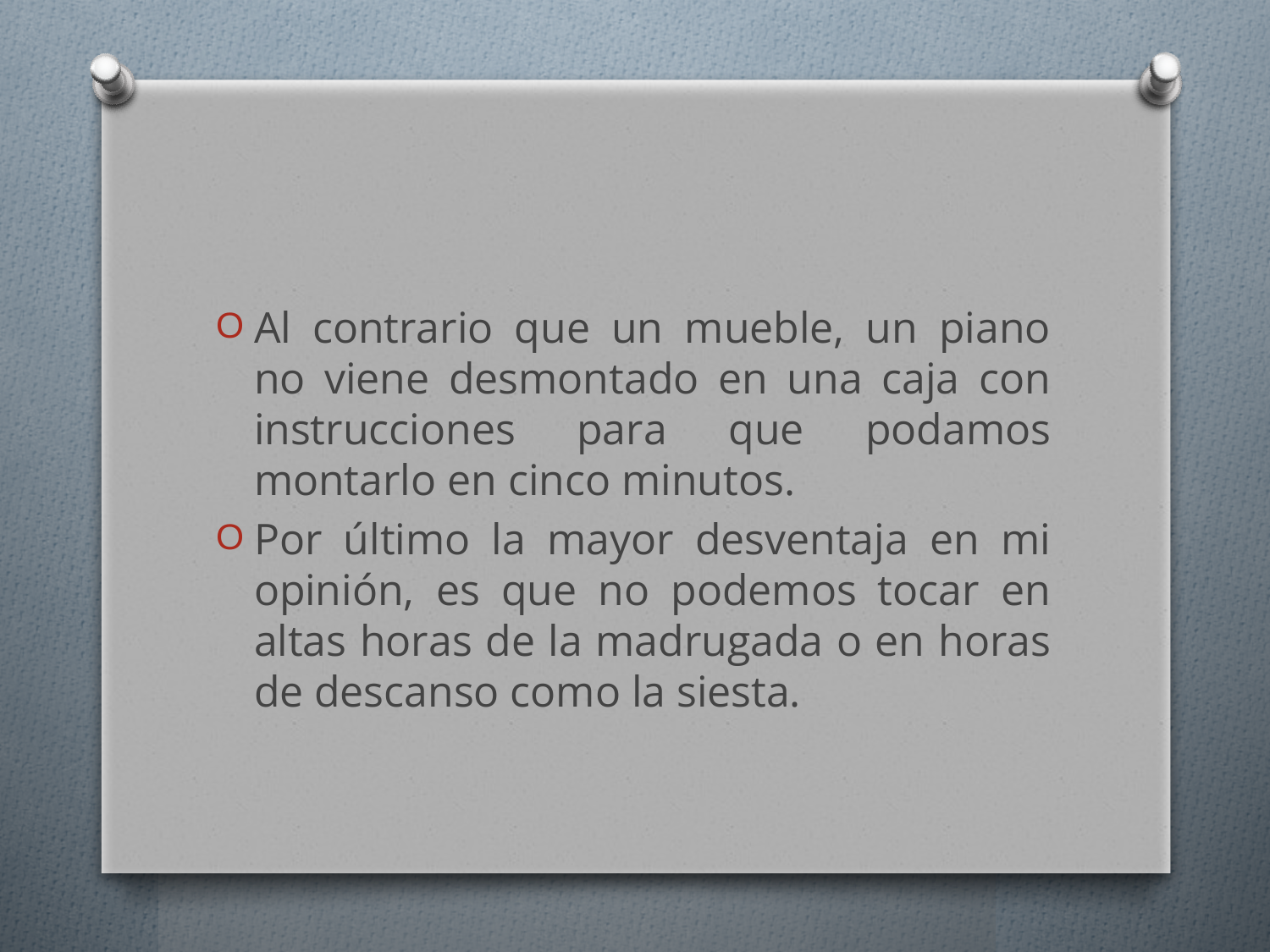

#
Al contrario que un mueble, un piano no viene desmontado en una caja con instrucciones para que podamos montarlo en cinco minutos.
Por último la mayor desventaja en mi opinión, es que no podemos tocar en altas horas de la madrugada o en horas de descanso como la siesta.